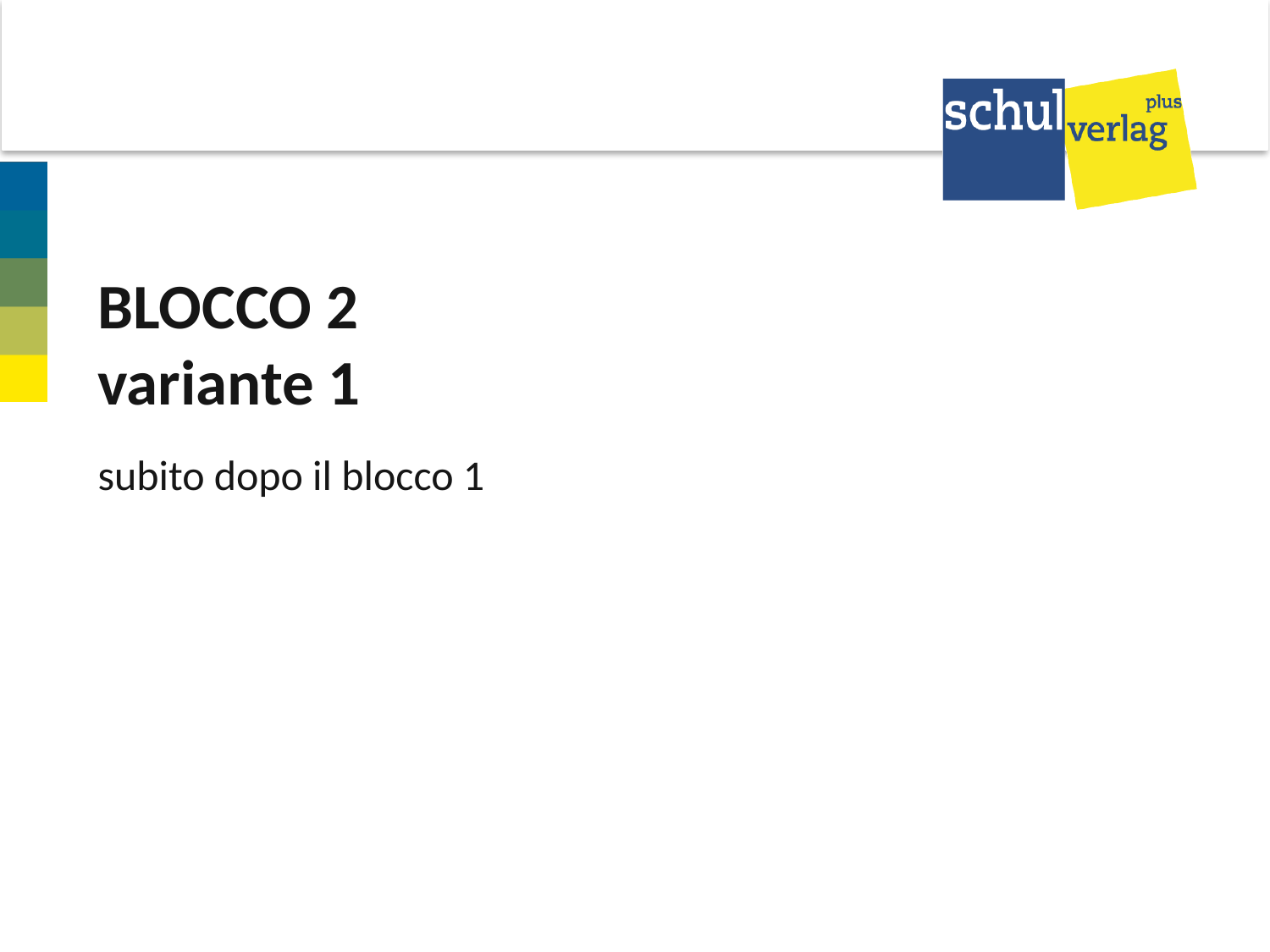

# BLOCCO 2 variante 1
subito dopo il blocco 1